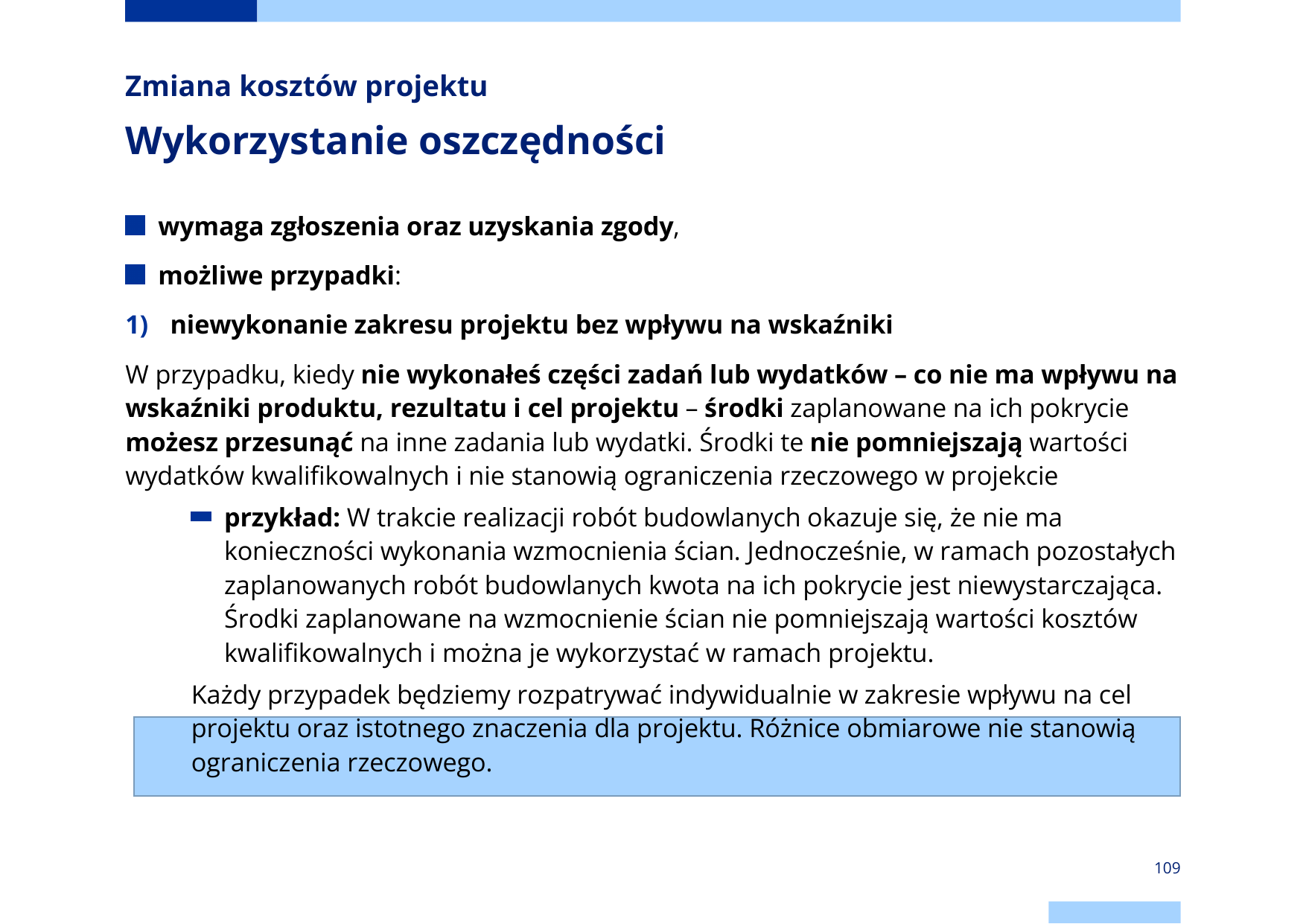

# Zmiana kosztów projektu Wykorzystanie oszczędności
wymaga zgłoszenia oraz uzyskania zgody,
możliwe przypadki:
niewykonanie zakresu projektu bez wpływu na wskaźniki
W przypadku, kiedy nie wykonałeś części zadań lub wydatków – co nie ma wpływu na wskaźniki produktu, rezultatu i cel projektu – środki zaplanowane na ich pokrycie możesz przesunąć na inne zadania lub wydatki. Środki te nie pomniejszają wartości wydatków kwalifikowalnych i nie stanowią ograniczenia rzeczowego w projekcie
przykład: W trakcie realizacji robót budowlanych okazuje się, że nie ma konieczności wykonania wzmocnienia ścian. Jednocześnie, w ramach pozostałych zaplanowanych robót budowlanych kwota na ich pokrycie jest niewystarczająca. Środki zaplanowane na wzmocnienie ścian nie pomniejszają wartości kosztów kwalifikowalnych i można je wykorzystać w ramach projektu.
Każdy przypadek będziemy rozpatrywać indywidualnie w zakresie wpływu na cel projektu oraz istotnego znaczenia dla projektu. Różnice obmiarowe nie stanowią ograniczenia rzeczowego.

109